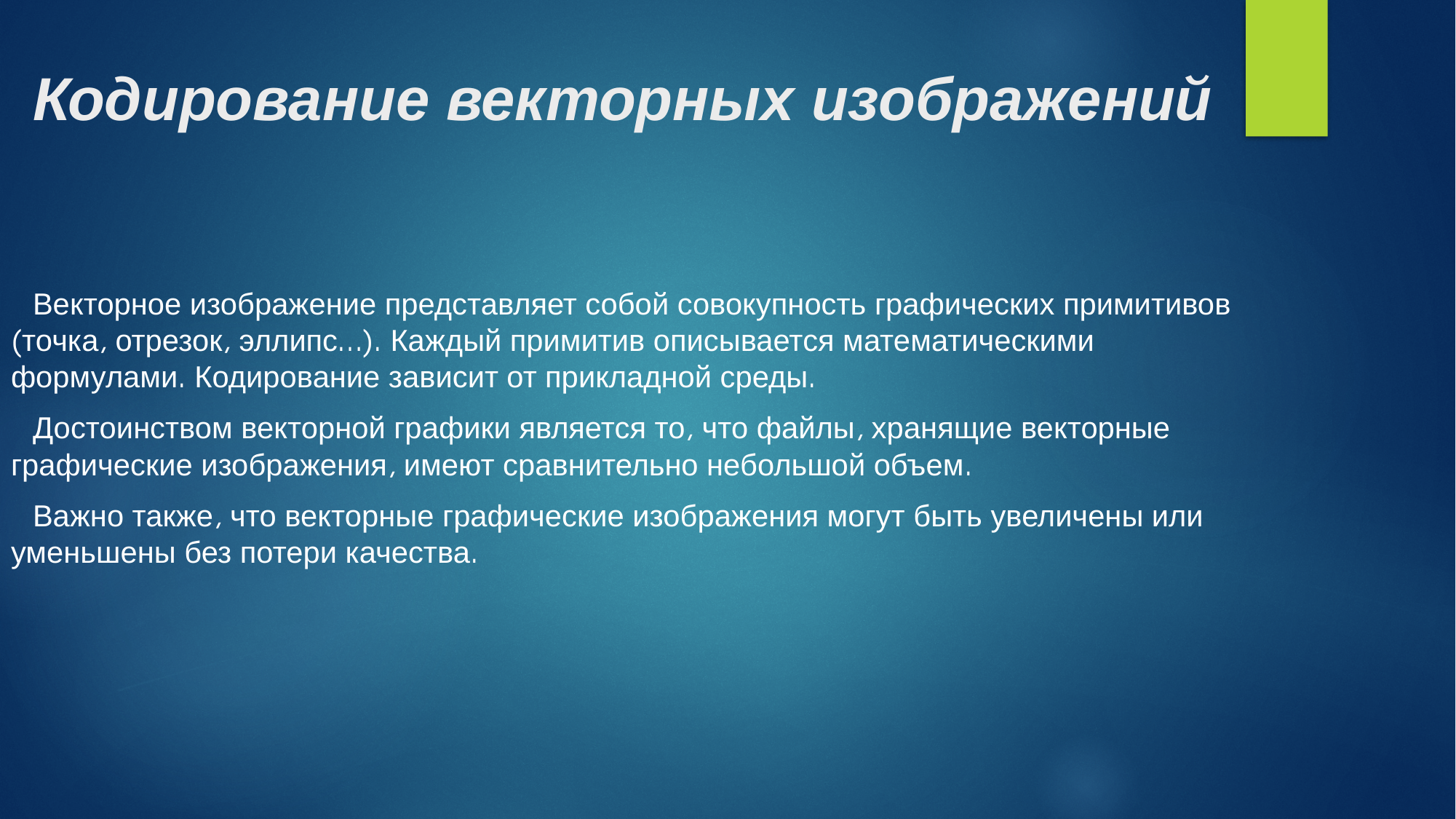

# Кодирование векторных изображений
Векторное изображение представляет собой совокупность графических примитивов (точка, отрезок, эллипс…). Каждый примитив описывается математическими формулами. Кодирование зависит от прикладной среды.
Достоинством векторной графики является то, что файлы, хранящие векторные графические изображения, имеют сравнительно небольшой объем.
Важно также, что векторные графические изображения могут быть увеличены или уменьшены без потери качества.